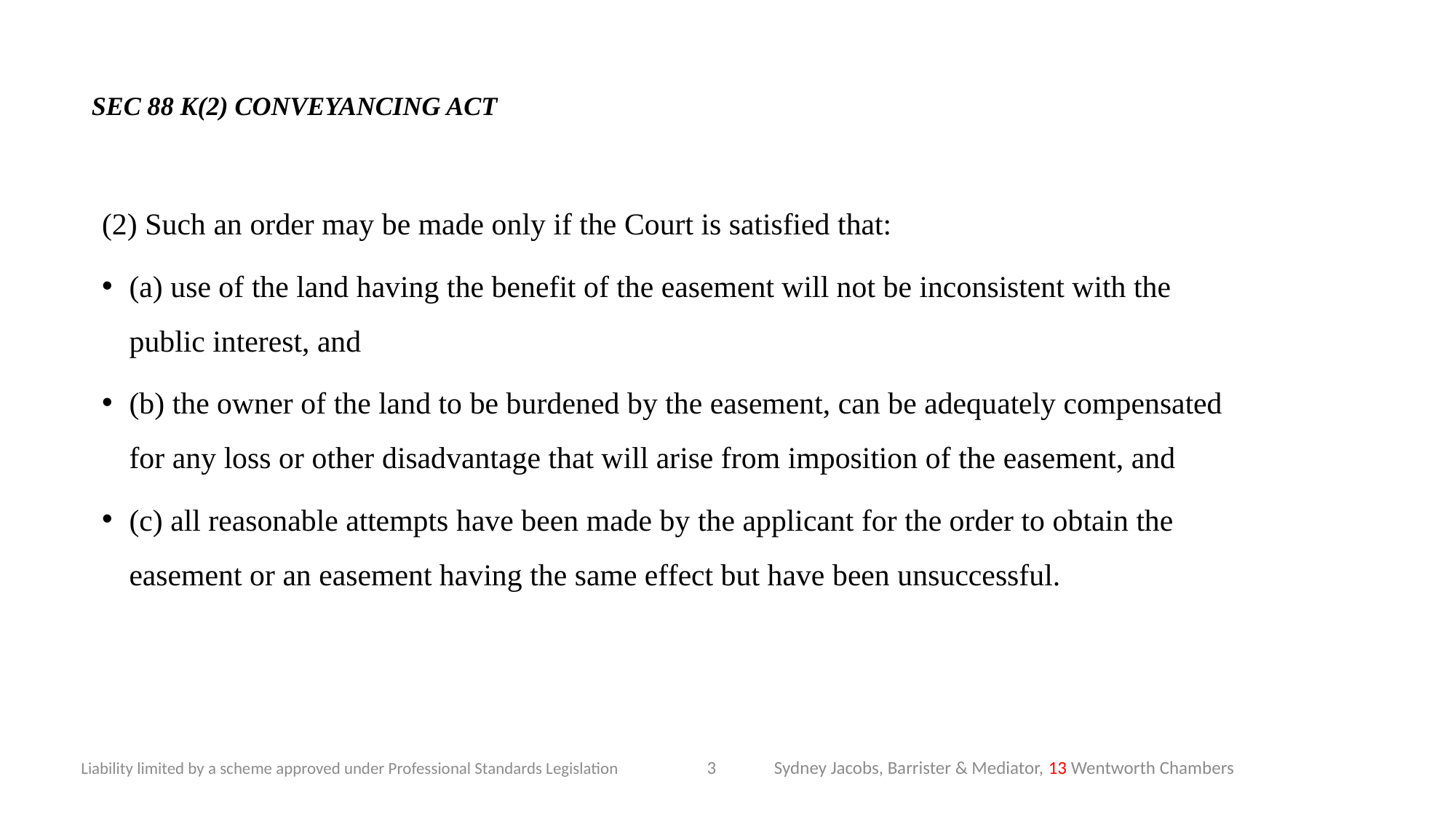

# SEC 88 K(2) CONVEYANCING ACT
(2) Such an order may be made only if the Court is satisfied that:
(a) use of the land having the benefit of the easement will not be inconsistent with the public interest, and
(b) the owner of the land to be burdened by the easement, can be adequately compensated for any loss or other disadvantage that will arise from imposition of the easement, and
(c) all reasonable attempts have been made by the applicant for the order to obtain the easement or an easement having the same effect but have been unsuccessful.
3
Sydney Jacobs, Barrister & Mediator, 13 Wentworth Chambers
Liability limited by a scheme approved under Professional Standards Legislation